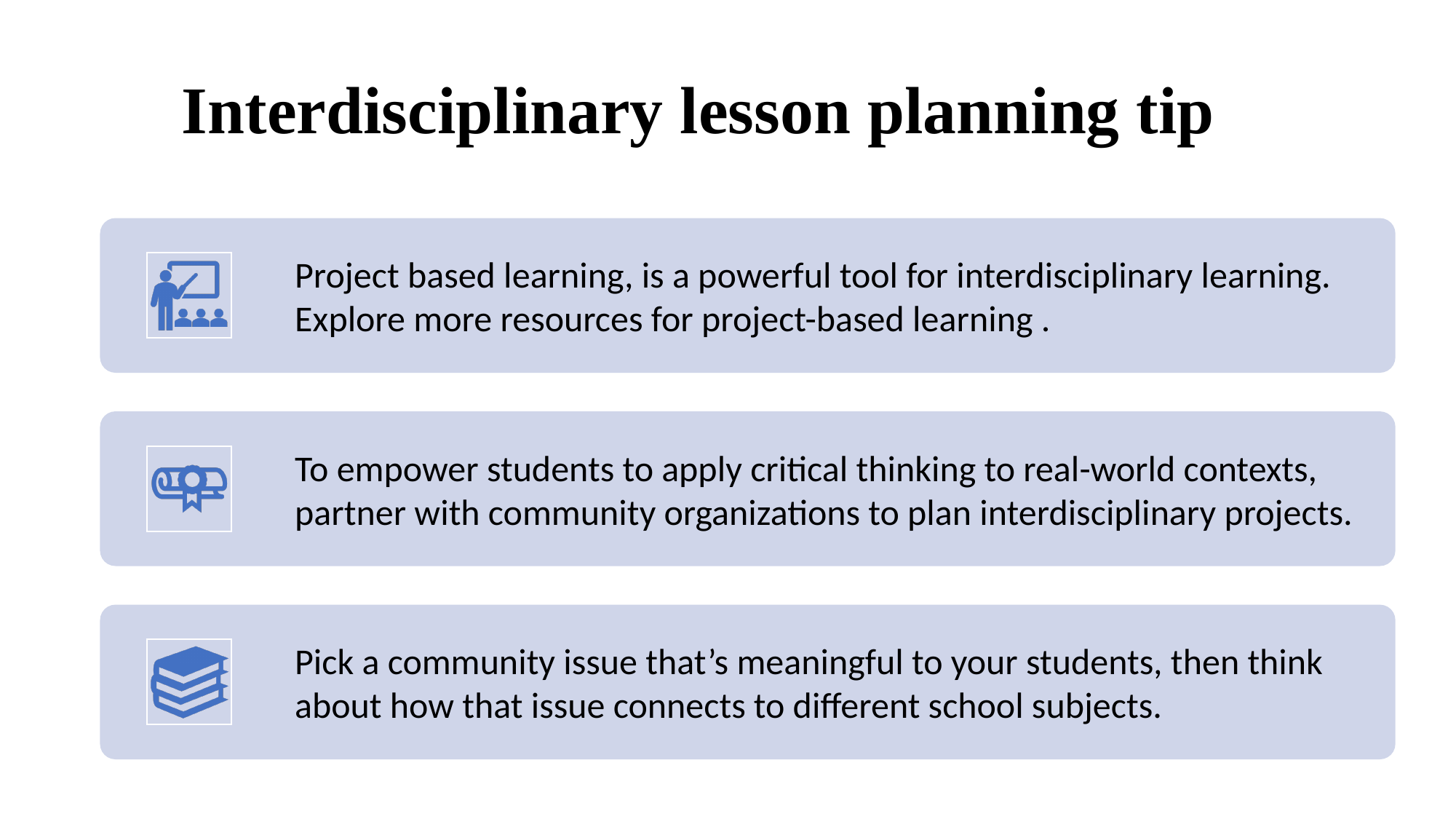

# Interdisciplinary lesson planning tip
Project based learning, is a powerful tool for interdisciplinary learning. Explore more resources for project-based learning .
To empower students to apply critical thinking to real-world contexts, partner with community organizations to plan interdisciplinary projects.
Pick a community issue that’s meaningful to your students, then think about how that issue connects to different school subjects.